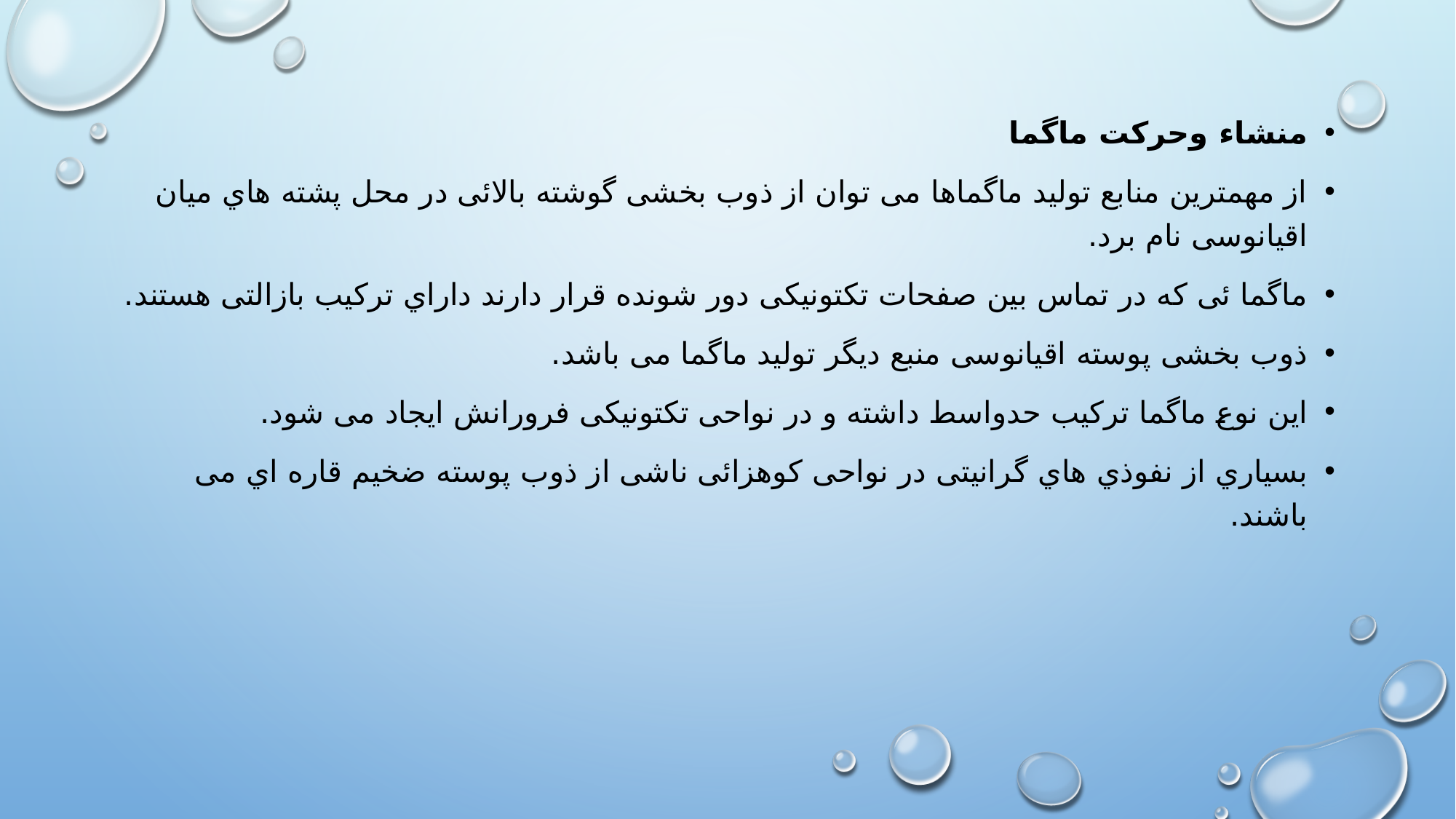

منشاء وحركت ماگما
از مهمترین منابع تولید ماگماها می توان از ذوب بخشی گوشته بالائی در محل پشته هاي میان اقیانوسی نام برد.
ماگما ئی که در تماس بین صفحات تکتونیکی دور شونده قرار دارند داراي ترکیب بازالتی هستند.
ذوب بخشی پوسته اقیانوسی منبع دیگر تولید ماگما می باشد.
این نوع ماگما ترکیب حدواسط داشته و در نواحی تکتونیکی فرورانش ایجاد می شود.
بسیاري از نفوذي هاي گرانیتی در نواحی کوهزائی ناشی از ذوب پوسته ضخیم قاره اي می باشند.